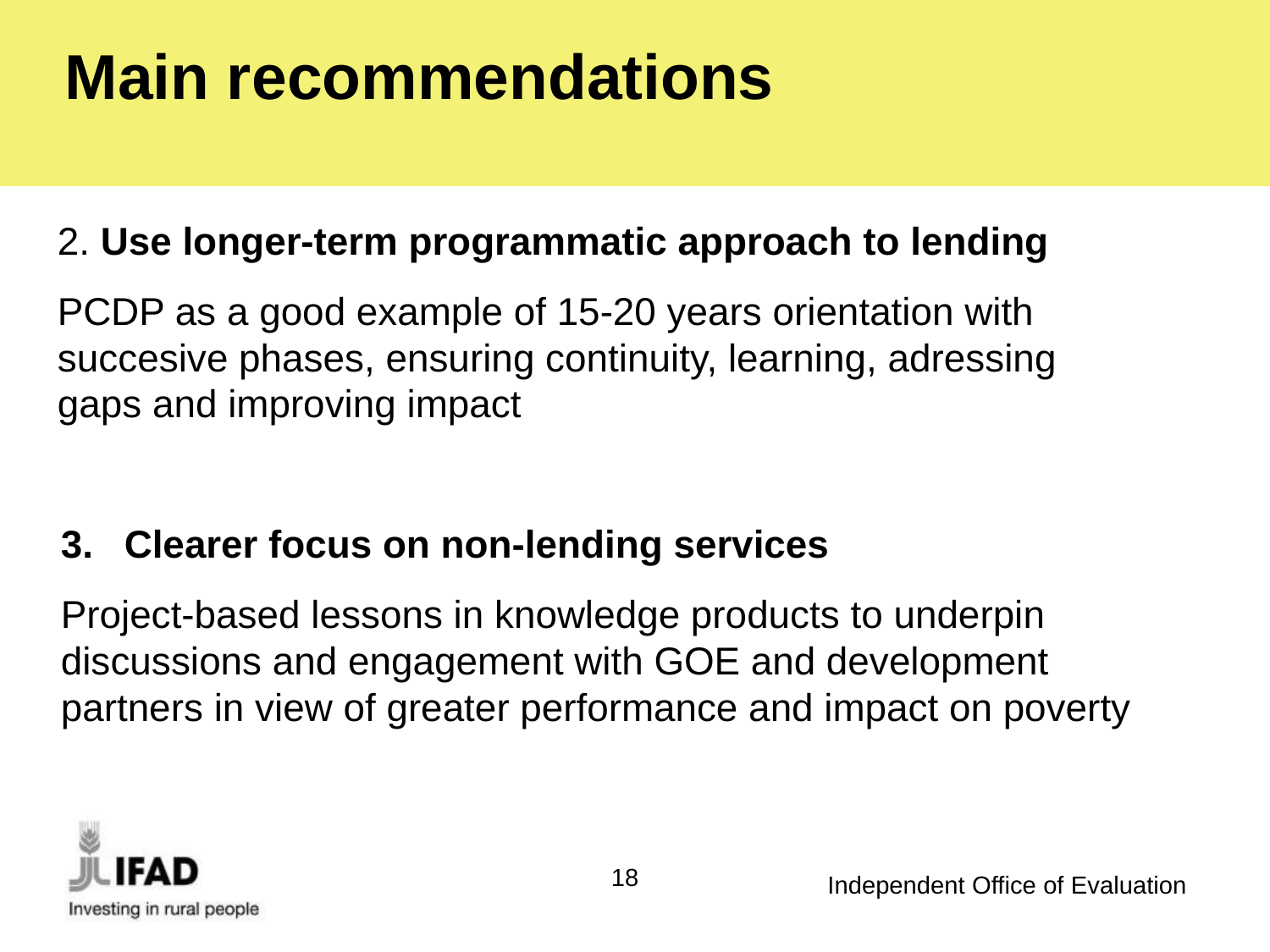

# Main recommendations
2. Use longer-term programmatic approach to lending
PCDP as a good example of 15-20 years orientation with succesive phases, ensuring continuity, learning, adressing gaps and improving impact

Clearer focus on non-lending services
Project-based lessons in knowledge products to underpin discussions and engagement with GOE and development partners in view of greater performance and impact on poverty